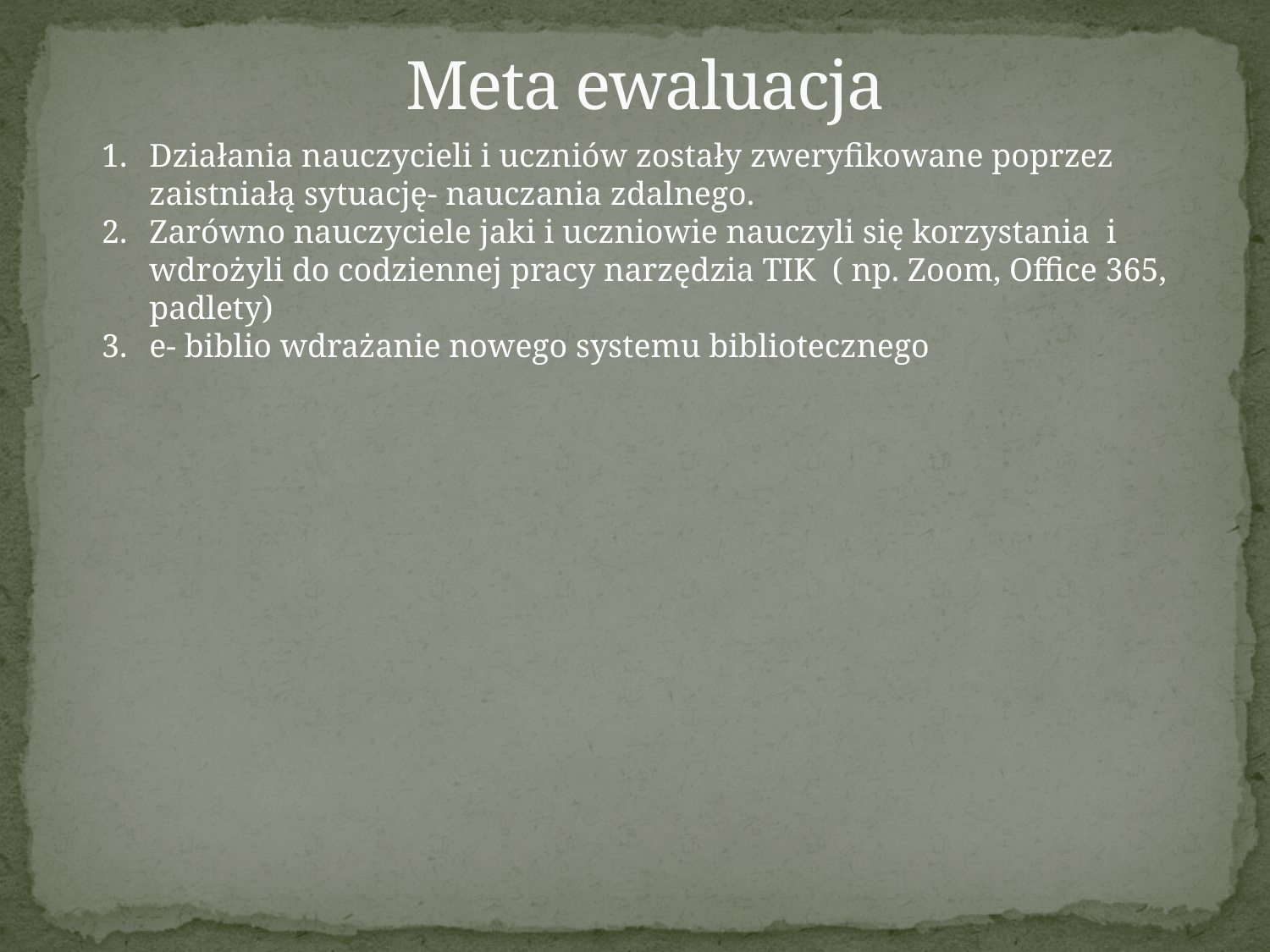

# Meta ewaluacja
Działania nauczycieli i uczniów zostały zweryfikowane poprzez zaistniałą sytuację- nauczania zdalnego.
Zarówno nauczyciele jaki i uczniowie nauczyli się korzystania  i wdrożyli do codziennej pracy narzędzia TIK  ( np. Zoom, Office 365, padlety)
e- biblio wdrażanie nowego systemu bibliotecznego